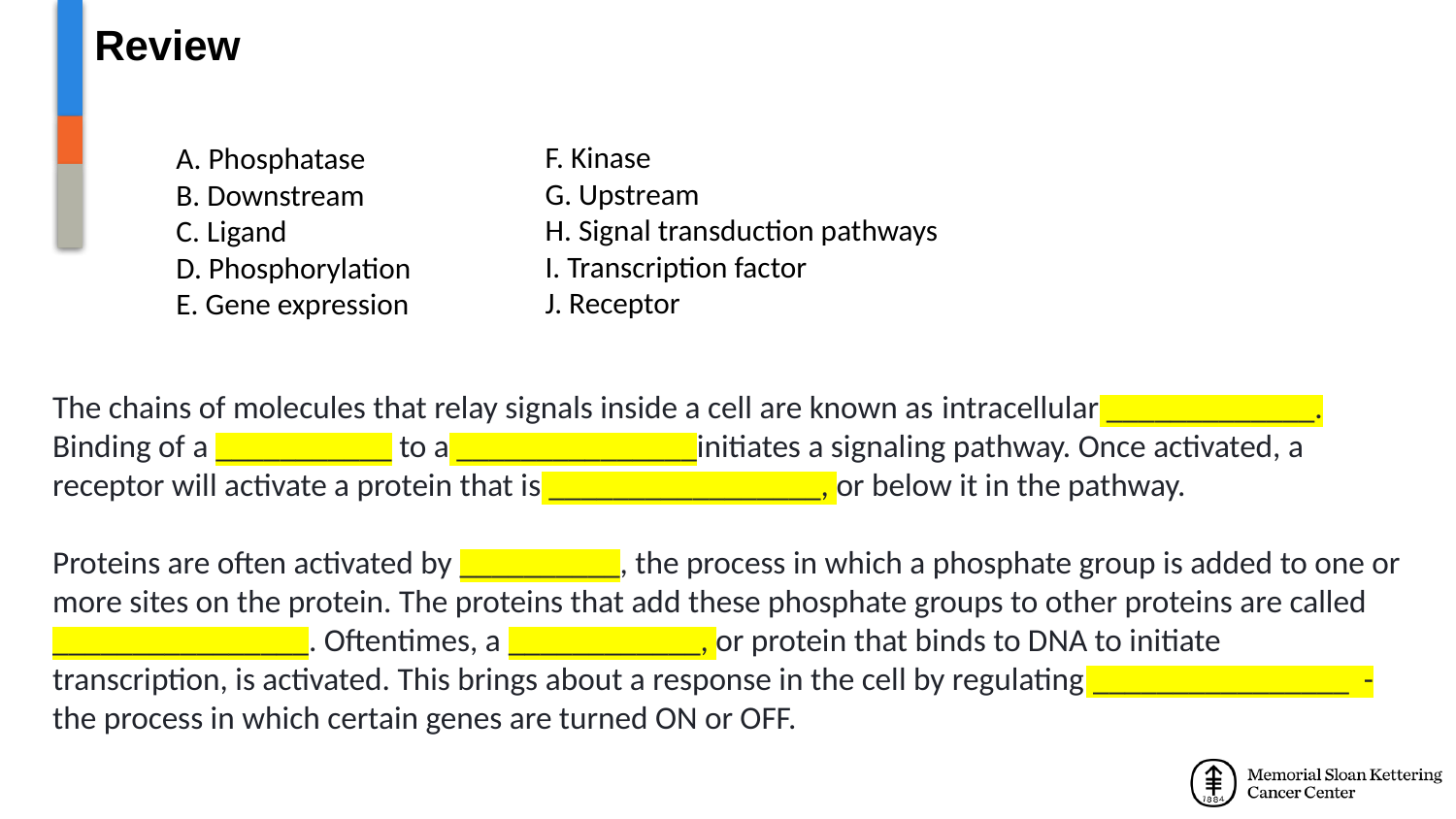

# Review
F. Kinase
G. Upstream
H. Signal transduction pathways
I. Transcription factor
J. Receptor

A. Phosphatase
B. Downstream
C. Ligand
D. Phosphorylation
E. Gene expression

The chains of molecules that relay signals inside a cell are known as intracellular _____________. Binding of a ___________ to a _______________initiates a signaling pathway. Once activated, a receptor will activate a protein that is _________________, or below it in the pathway.

Proteins are often activated by __________, the process in which a phosphate group is added to one or more sites on the protein. The proteins that add these phosphate groups to other proteins are called ________________. Oftentimes, a ____________, or protein that binds to DNA to initiate transcription, is activated. This brings about a response in the cell by regulating ________________  - the process in which certain genes are turned ON or OFF.